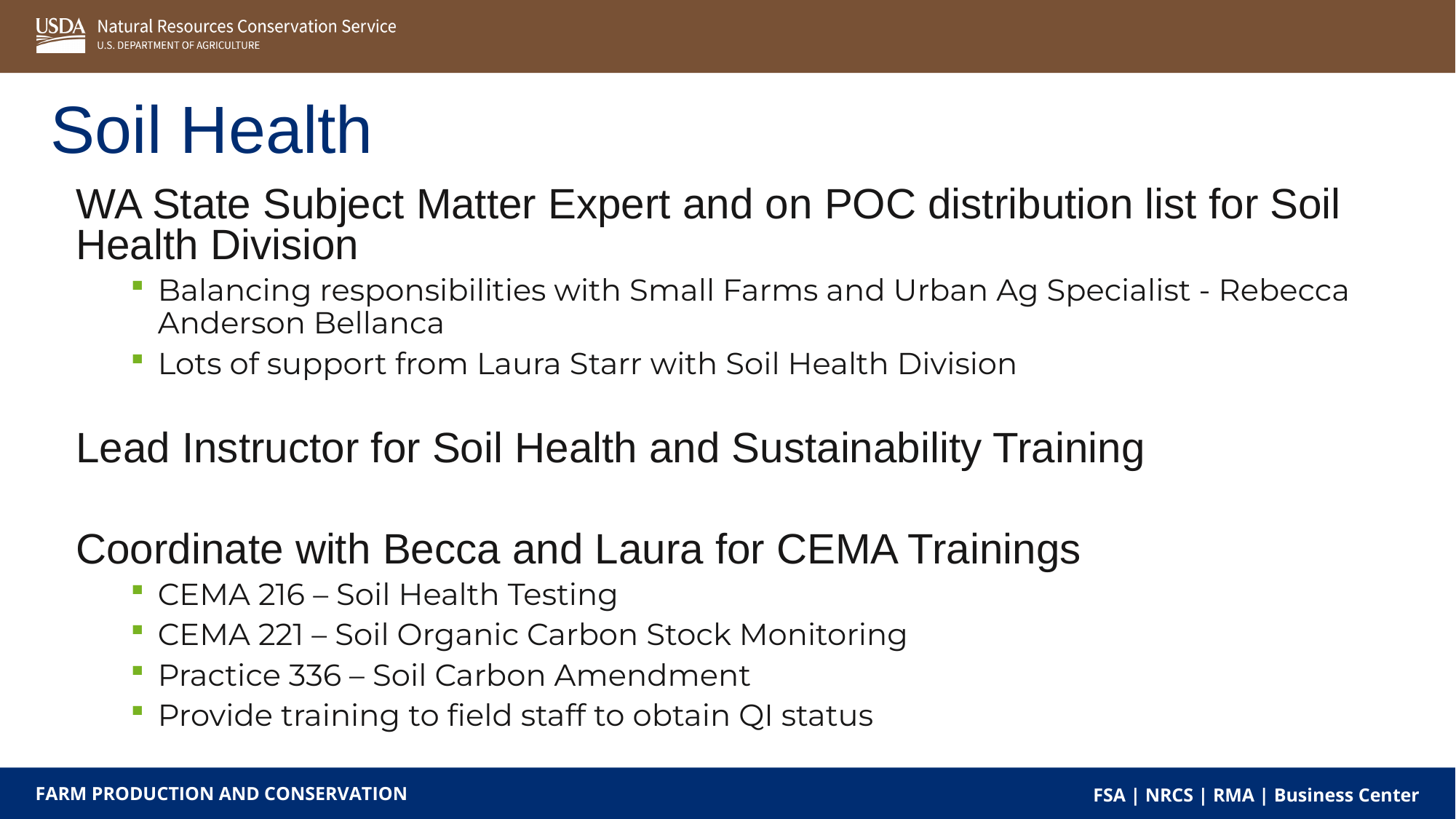

Soil Health
WA State Subject Matter Expert and on POC distribution list for Soil Health Division
Balancing responsibilities with Small Farms and Urban Ag Specialist - Rebecca Anderson Bellanca
Lots of support from Laura Starr with Soil Health Division

Lead Instructor for Soil Health and Sustainability Training

Coordinate with Becca and Laura for CEMA Trainings
CEMA 216 – Soil Health Testing
CEMA 221 – Soil Organic Carbon Stock Monitoring
Practice 336 – Soil Carbon Amendment
Provide training to field staff to obtain QI status